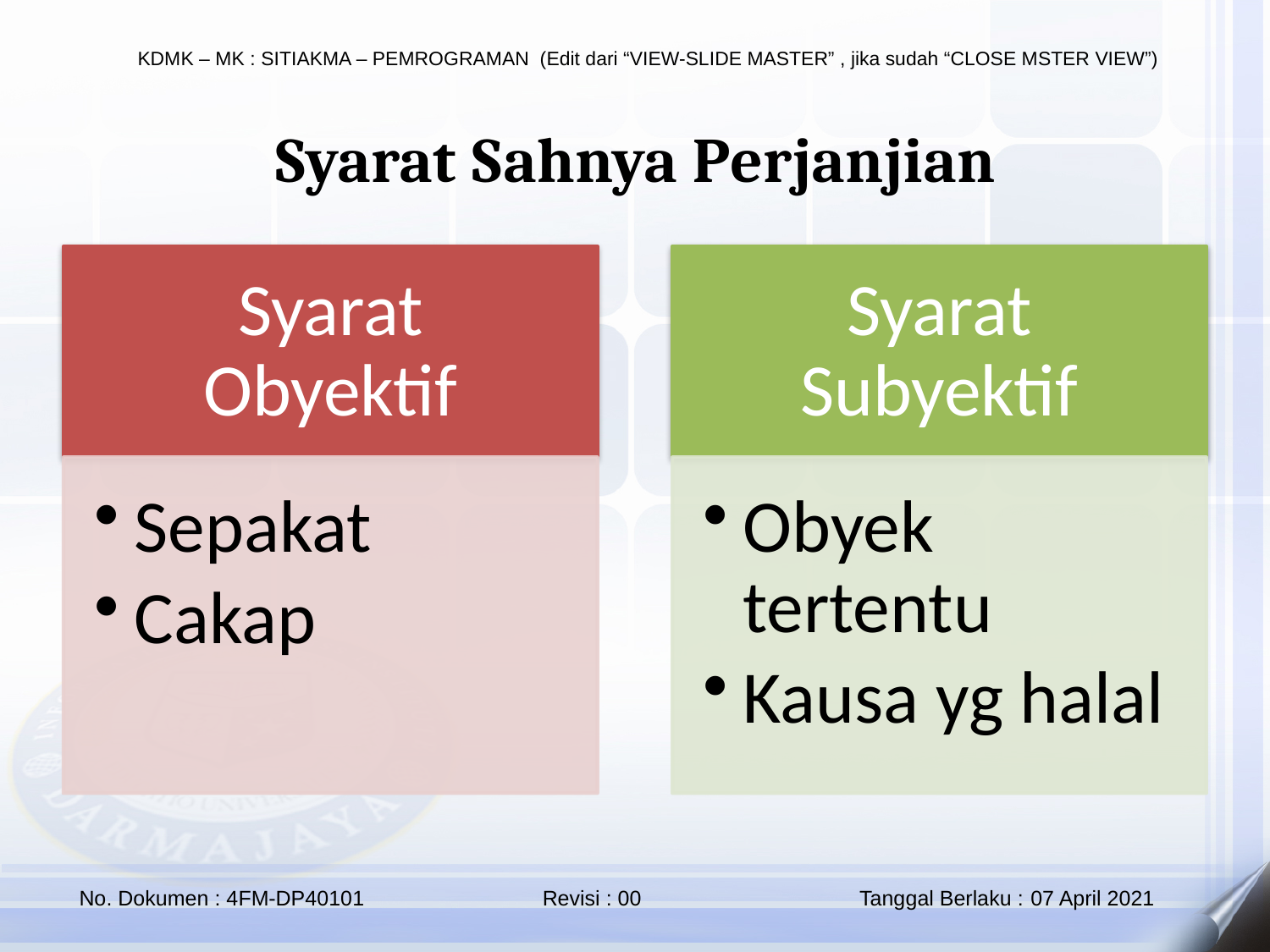

Syarat Sahnya Perjanjian
Syarat Obyektif
Sepakat
Cakap
Syarat Subyektif
Obyek tertentu
Kausa yg halal